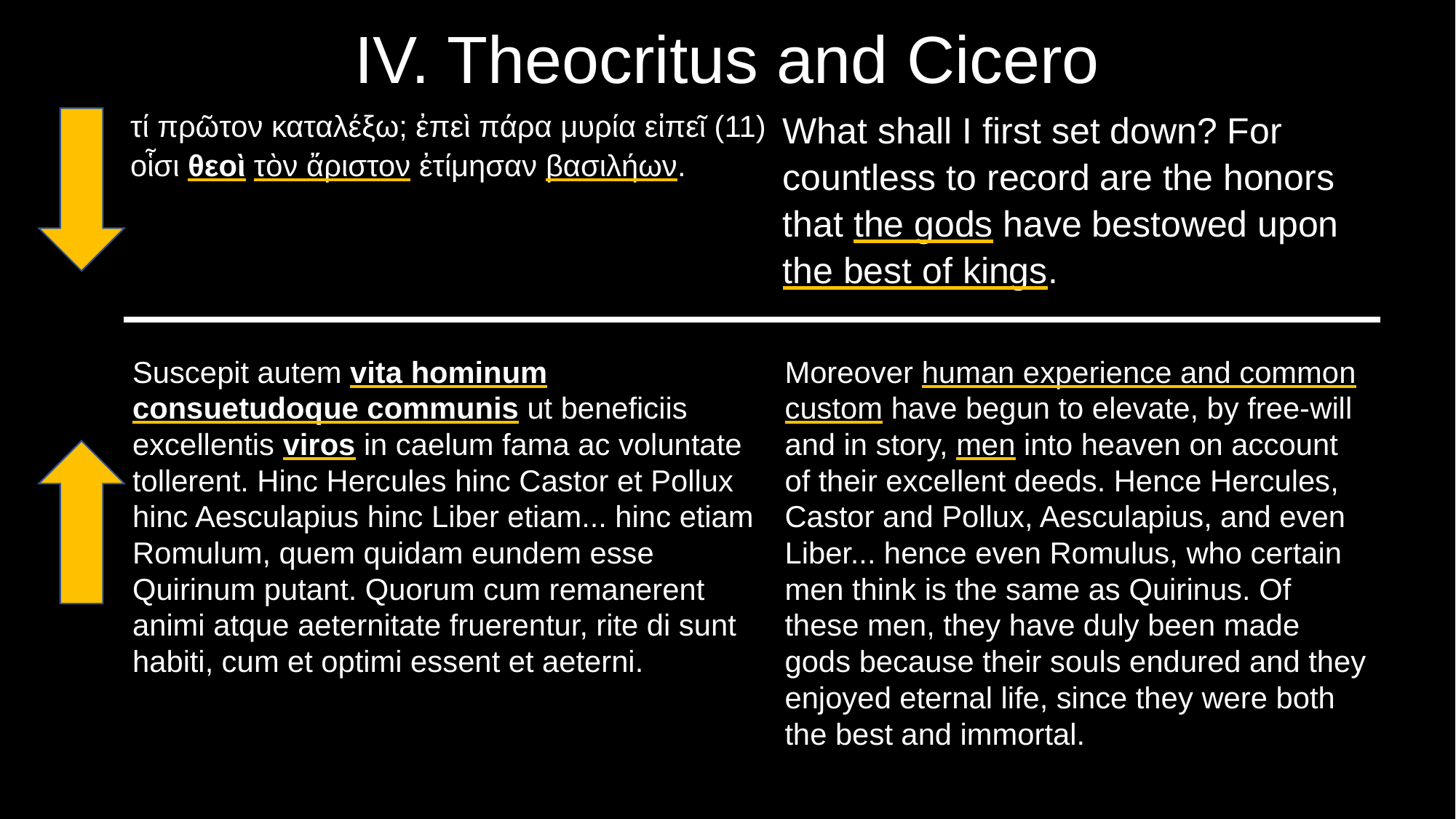

# IV. Theocritus and Cicero
| τί πρῶτον καταλέξω; ἐπεὶ πάρα μυρία εἰπεῖ (11) οἷσι θεοὶ τὸν ἄριστον ἐτίμησαν βασιλήων. | What shall I first set down? For countless to record are the honors that the gods have bestowed upon the best of kings. |
| --- | --- |
|  |  |
|  |  |
| Suscepit autem vita hominum consuetudoque communis ut beneficiis excellentis viros in caelum fama ac voluntate tollerent. Hinc Hercules hinc Castor et Pollux hinc Aesculapius hinc Liber etiam... hinc etiam Romulum, quem quidam eundem esse Quirinum putant. Quorum cum remanerent animi atque aeternitate fruerentur, rite di sunt habiti, cum et optimi essent et aeterni. | Moreover human experience and common custom have begun to elevate, by free-will and in story, men into heaven on account of their excellent deeds. Hence Hercules, Castor and Pollux, Aesculapius, and even Liber... hence even Romulus, who certain men think is the same as Quirinus. Of these men, they have duly been made gods because their souls endured and they enjoyed eternal life, since they were both the best and immortal. |